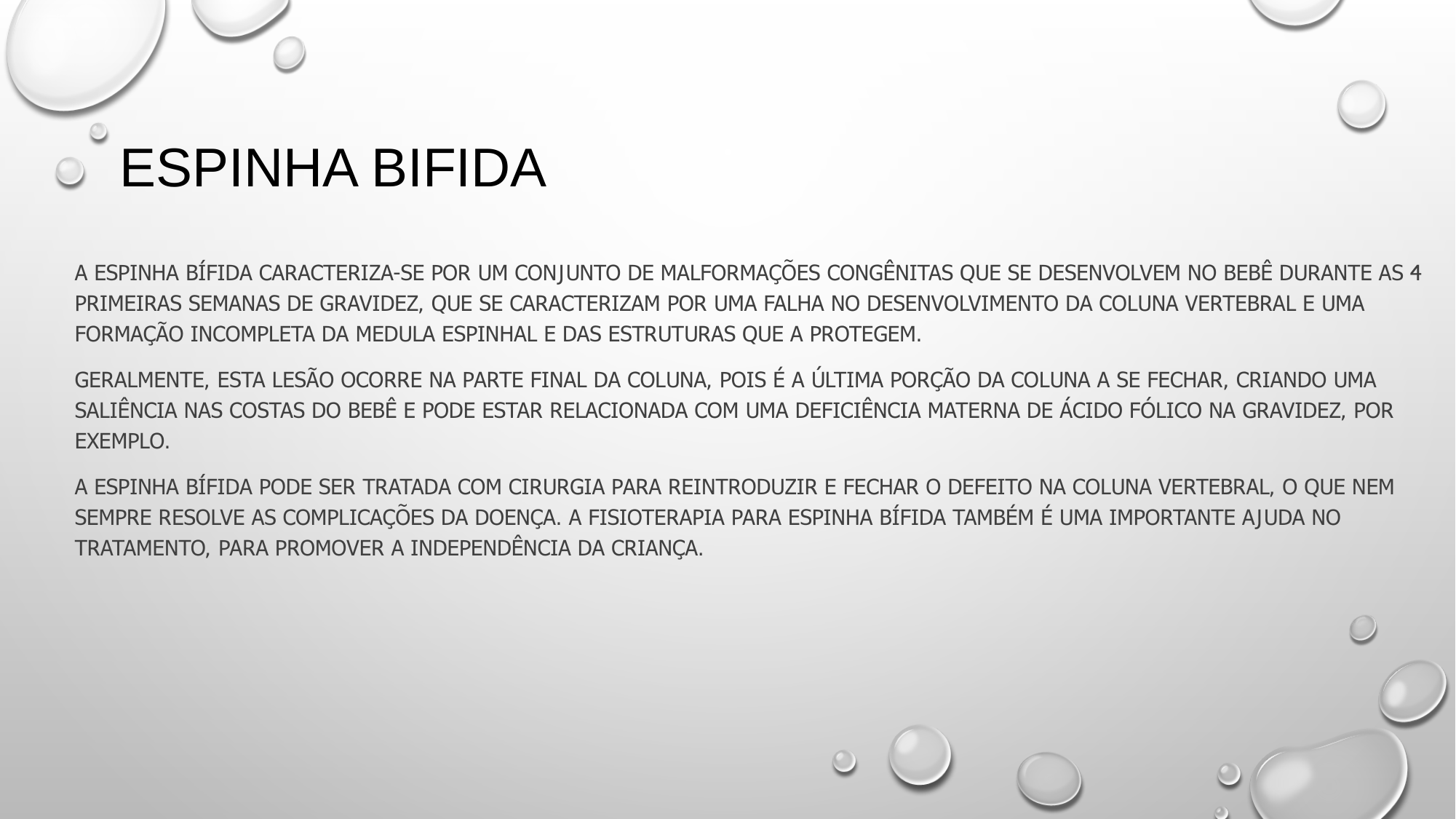

# Espinha bifida
A espinha bífida caracteriza-se por um conjunto de malformações congênitas que se desenvolvem no bebê durante as 4 primeiras semanas de gravidez, que se caracterizam por uma falha no desenvolvimento da coluna vertebral e uma formação incompleta da medula espinhal e das estruturas que a protegem.
Geralmente, esta lesão ocorre na parte final da coluna, pois é a última porção da coluna a se fechar, criando uma saliência nas costas do bebê e pode estar relacionada com uma deficiência materna de ácido fólico na gravidez, por exemplo.
A espinha bífida pode ser tratada com cirurgia para reintroduzir e fechar o defeito na coluna vertebral, o que nem sempre resolve as complicações da doença. A fisioterapia para espinha bífida também é uma importante ajuda no tratamento, para promover a independência da criança.